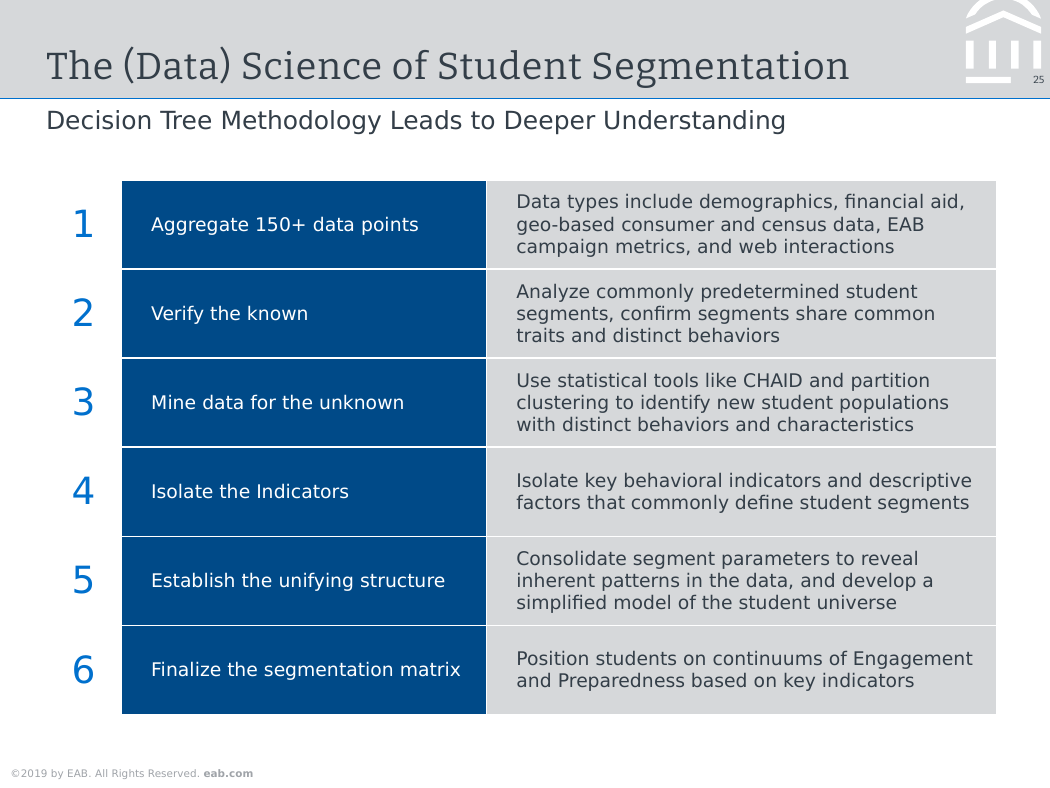

# The (Data) Science of Student Segmentation
Decision Tree Methodology Leads to Deeper Understanding
| 1 | Aggregate 150+ data points | Data types include demographics, financial aid, geo-based consumer and census data, EAB campaign metrics, and web interactions |
| --- | --- | --- |
| 2 | Verify the known | Analyze commonly predetermined student segments, confirm segments share common traits and distinct behaviors |
| 3 | Mine data for the unknown | Use statistical tools like CHAID and partition clustering to identify new student populations with distinct behaviors and characteristics |
| 4 | Isolate the Indicators | Isolate key behavioral indicators and descriptive factors that commonly define student segments |
| 5 | Establish the unifying structure | Consolidate segment parameters to reveal inherent patterns in the data, and develop a simplified model of the student universe |
| 6 | Finalize the segmentation matrix | Position students on continuums of Engagement and Preparedness based on key indicators |